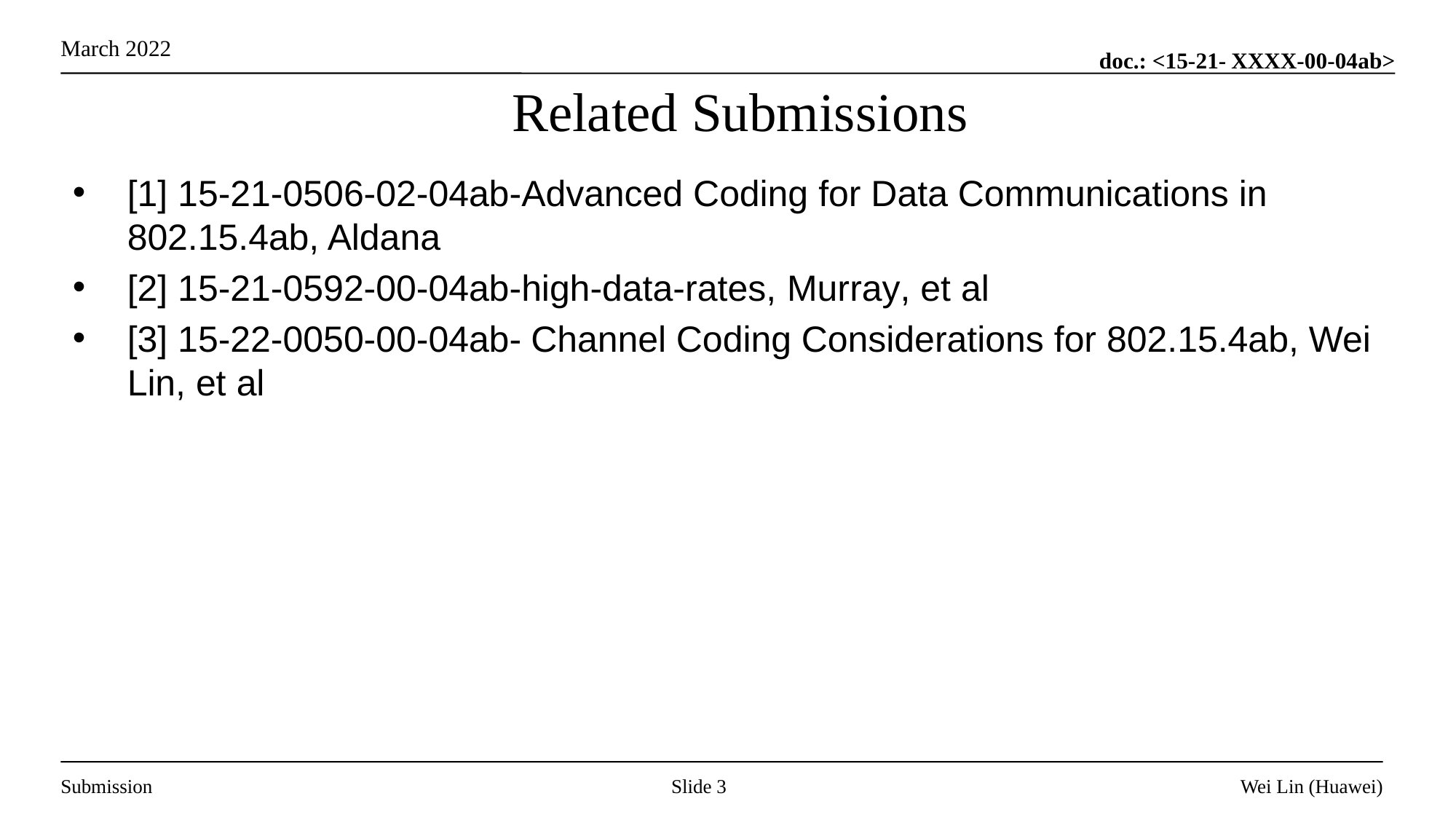

# Related Submissions
[1] 15-21-0506-02-04ab-Advanced Coding for Data Communications in 802.15.4ab, Aldana
[2] 15-21-0592-00-04ab-high-data-rates, Murray, et al
[3] 15-22-0050-00-04ab- Channel Coding Considerations for 802.15.4ab, Wei Lin, et al